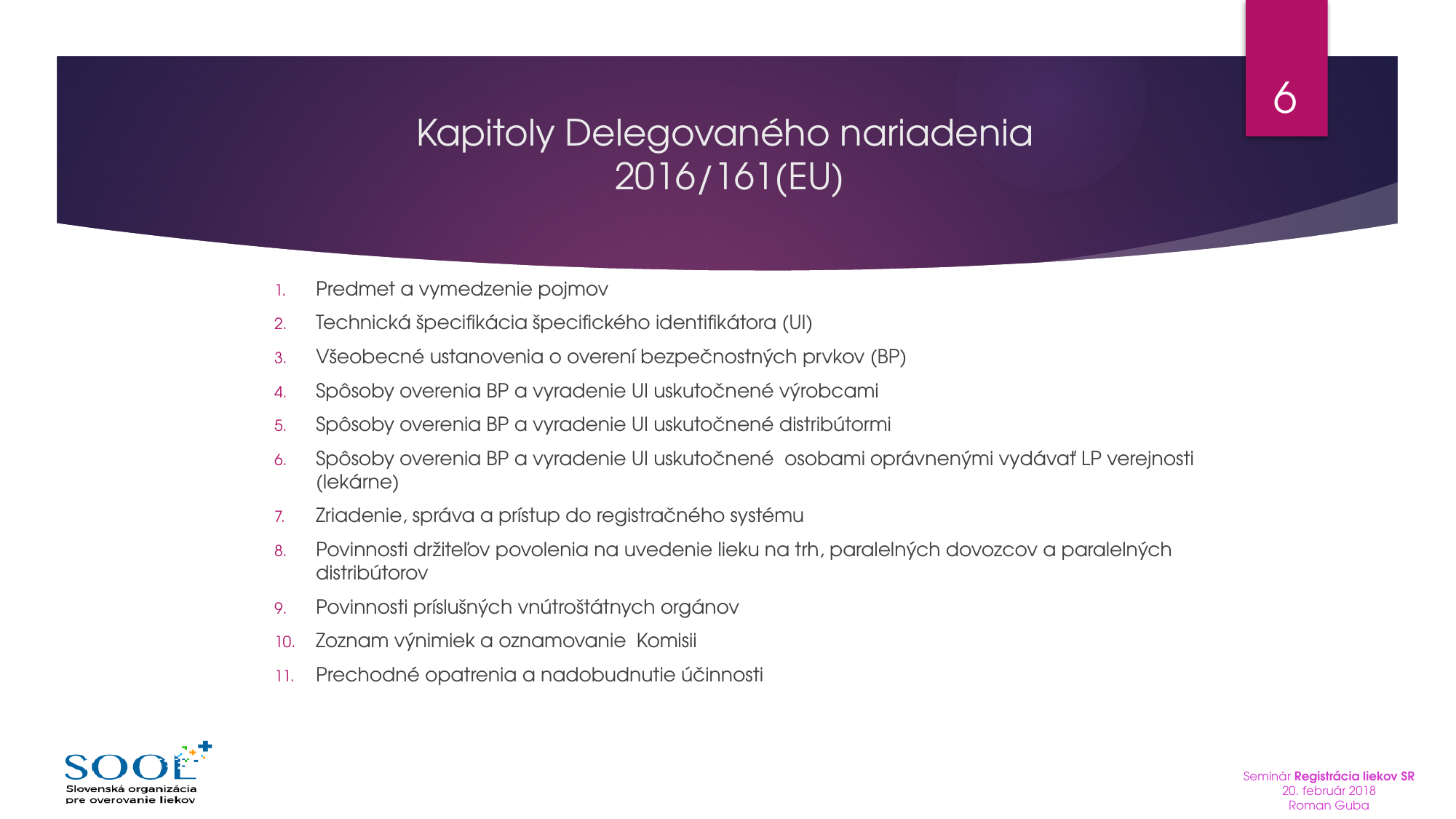

6
# Kapitoly Delegovaného nariadenia 2016/161(EU)
Predmet a vymedzenie pojmov
Technická špecifikácia špecifického identifikátora (UI)
Všeobecné ustanovenia o overení bezpečnostných prvkov (BP)
Spôsoby overenia BP a vyradenie UI uskutočnené výrobcami
Spôsoby overenia BP a vyradenie UI uskutočnené distribútormi
Spôsoby overenia BP a vyradenie UI uskutočnené  osobami oprávnenými vydávať LP verejnosti (lekárne)
Zriadenie, správa a prístup do registračného systému
Povinnosti držiteľov povolenia na uvedenie lieku na trh, paralelných dovozcov a paralelných distribútorov
Povinnosti príslušných vnútroštátnych orgánov
Zoznam výnimiek a oznamovanie  Komisii
Prechodné opatrenia a nadobudnutie účinnosti